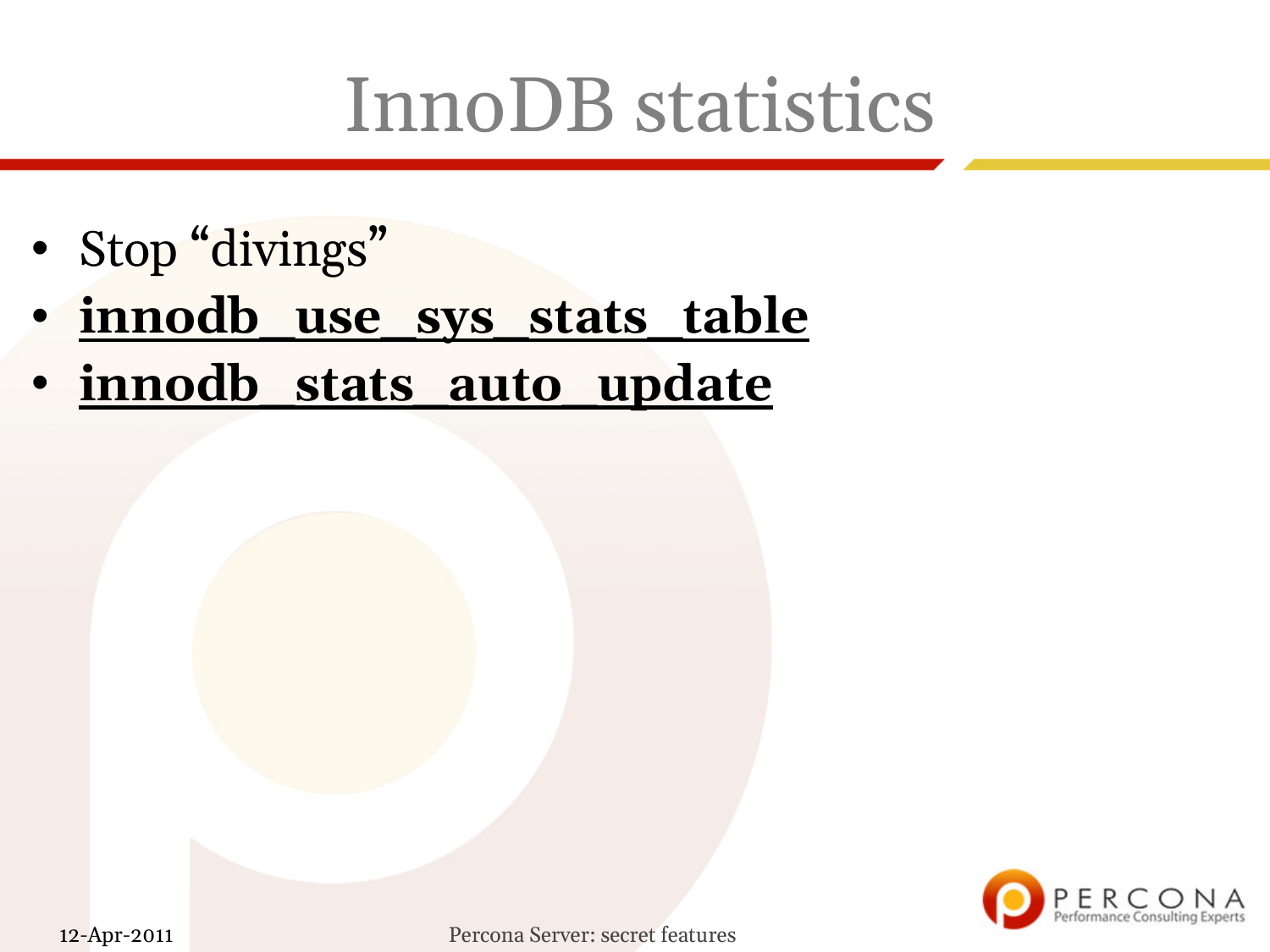

# InnoDB statistics
Stop “divings”
innodb_use_sys_stats_table
innodb_stats_auto_update

Percona Server: secret features
12-Apr-2011